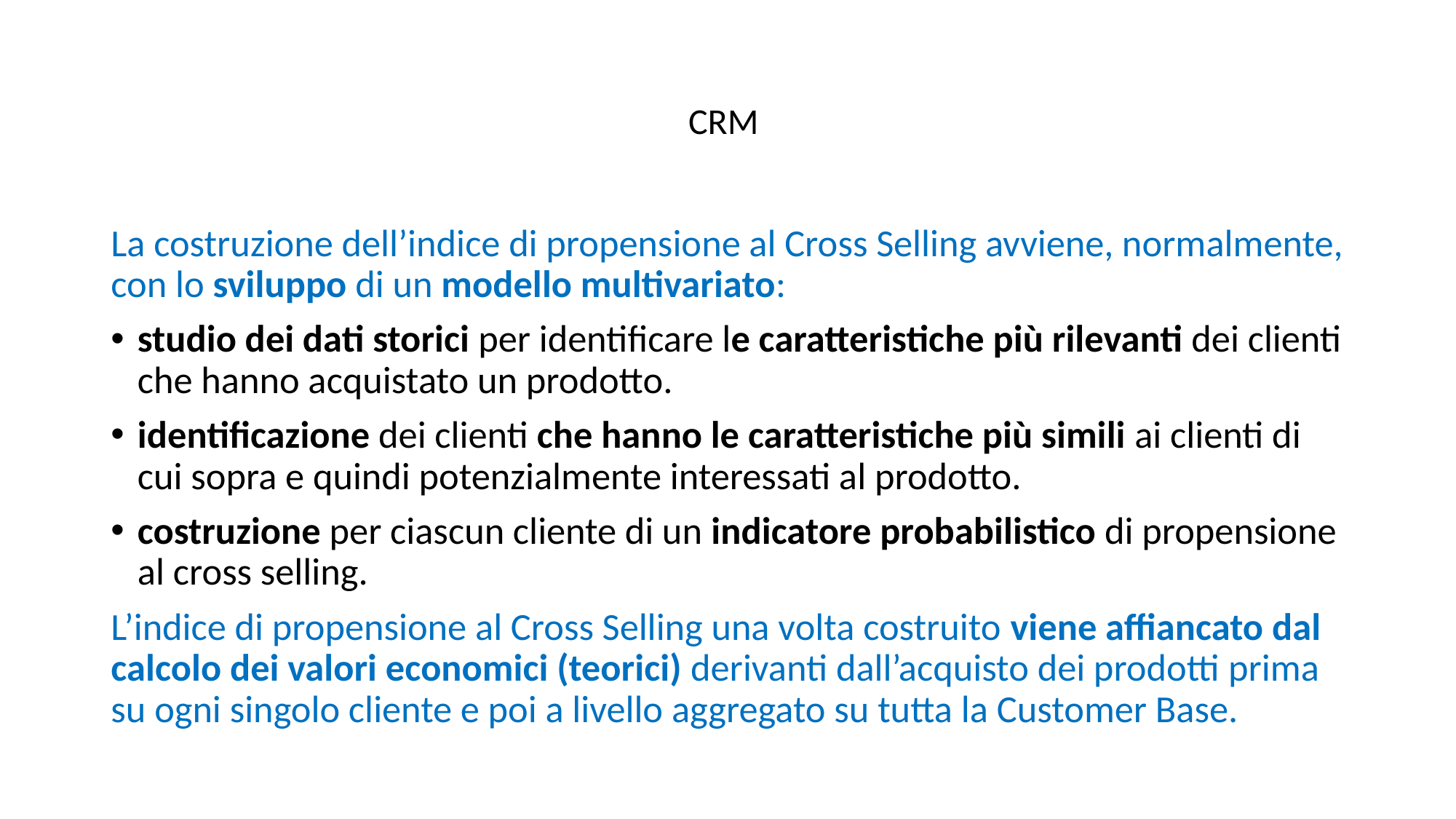

# CRM
La costruzione dell’indice di propensione al Cross Selling avviene, normalmente, con lo sviluppo di un modello multivariato:
studio dei dati storici per identificare le caratteristiche più rilevanti dei clienti che hanno acquistato un prodotto.
identificazione dei clienti che hanno le caratteristiche più simili ai clienti di cui sopra e quindi potenzialmente interessati al prodotto.
costruzione per ciascun cliente di un indicatore probabilistico di propensione al cross selling.
L’indice di propensione al Cross Selling una volta costruito viene affiancato dal calcolo dei valori economici (teorici) derivanti dall’acquisto dei prodotti prima su ogni singolo cliente e poi a livello aggregato su tutta la Customer Base.